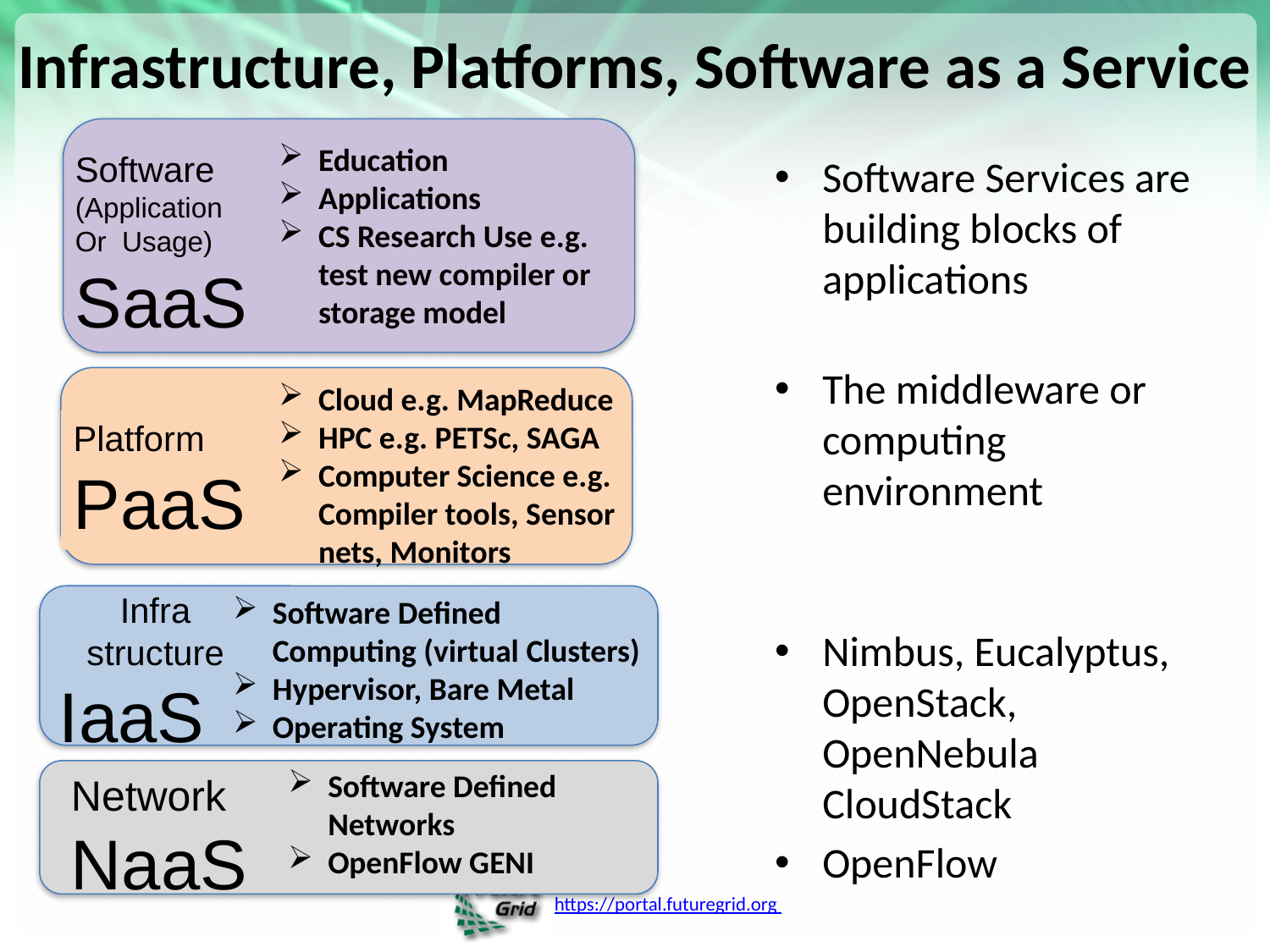

# Infrastructure, Platforms, Software as a Service

Software
(Application
Or  Usage) SaaS
Education
Applications
CS Research Use e.g. test new compiler or storage model

Software Services are building blocks of applications
The middleware or computing environment
Nimbus, Eucalyptus, OpenStack, OpenNebula
CloudStack
OpenFlow

Cloud e.g. MapReduce
HPC e.g. PETSc, SAGA
Computer Science e.g. Compiler tools, Sensor nets, Monitors
Platform
PaaS
Infra
structure
IaaS

Software Defined Computing (virtual Clusters)
Hypervisor, Bare Metal
Operating System
Software Defined Networks
OpenFlow GENI

Network
NaaS